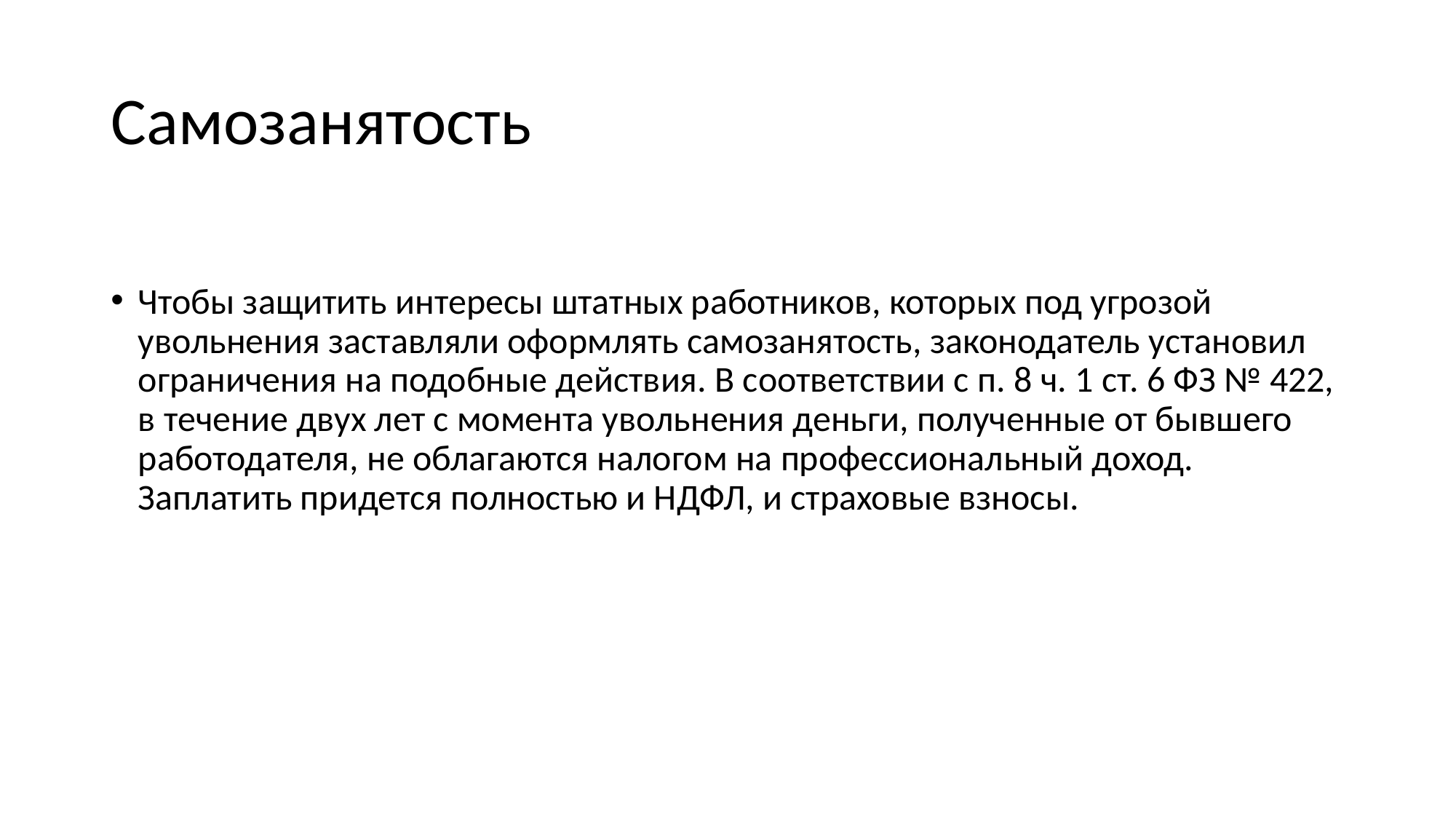

# Самозанятость

Чтобы защитить интересы штатных работников, которых под угрозой увольнения заставляли оформлять самозанятость, законодатель установил ограничения на подобные действия. В соответствии с п. 8 ч. 1 ст. 6 ФЗ № 422, в течение двух лет с момента увольнения деньги, полученные от бывшего работодателя, не облагаются налогом на профессиональный доход. Заплатить придется полностью и НДФЛ, и страховые взносы.